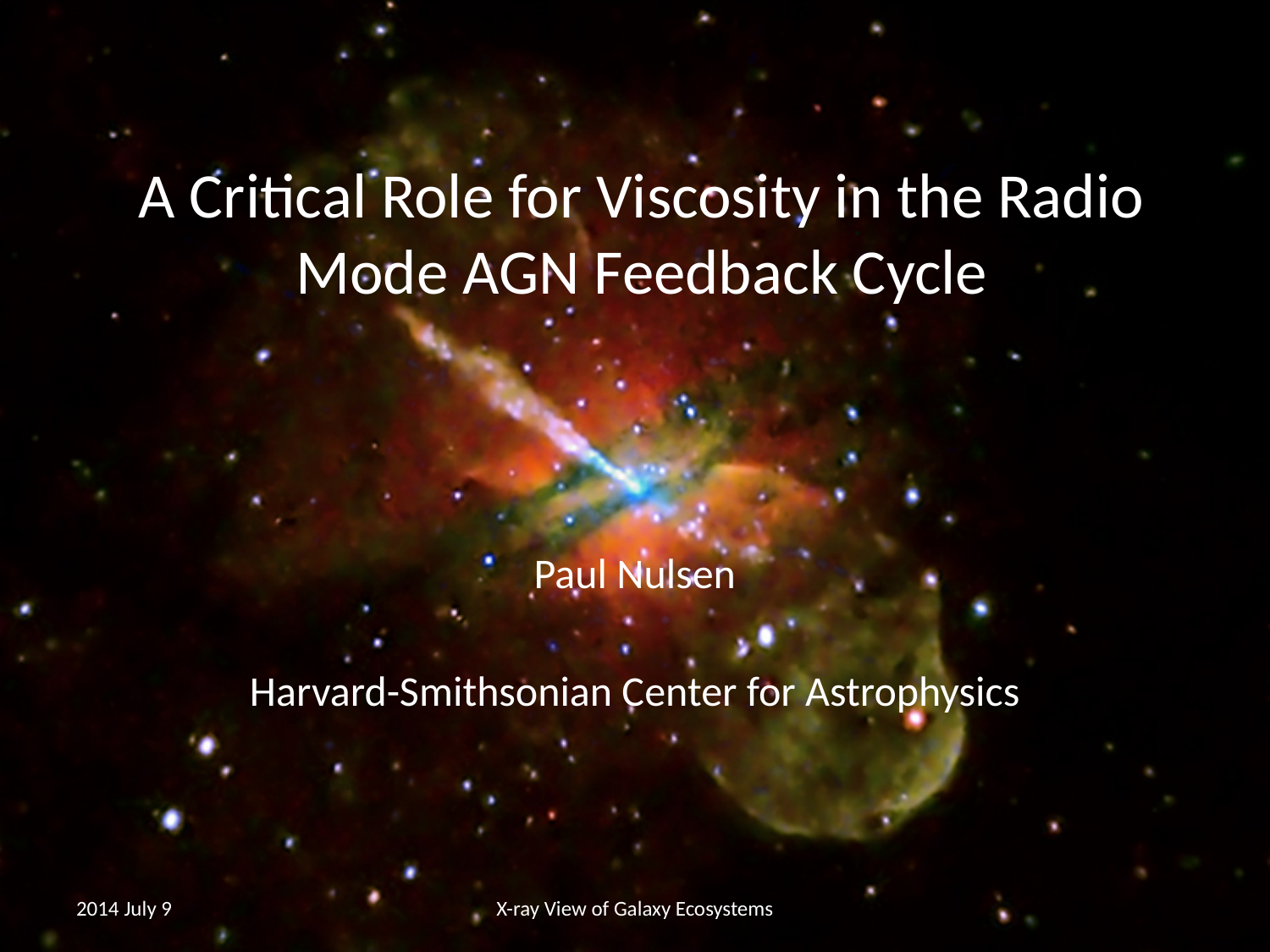

# A Critical Role for Viscosity in the Radio Mode AGN Feedback Cycle
Paul Nulsen

Harvard-Smithsonian Center for Astrophysics
2014 July 9
X-ray View of Galaxy Ecosystems